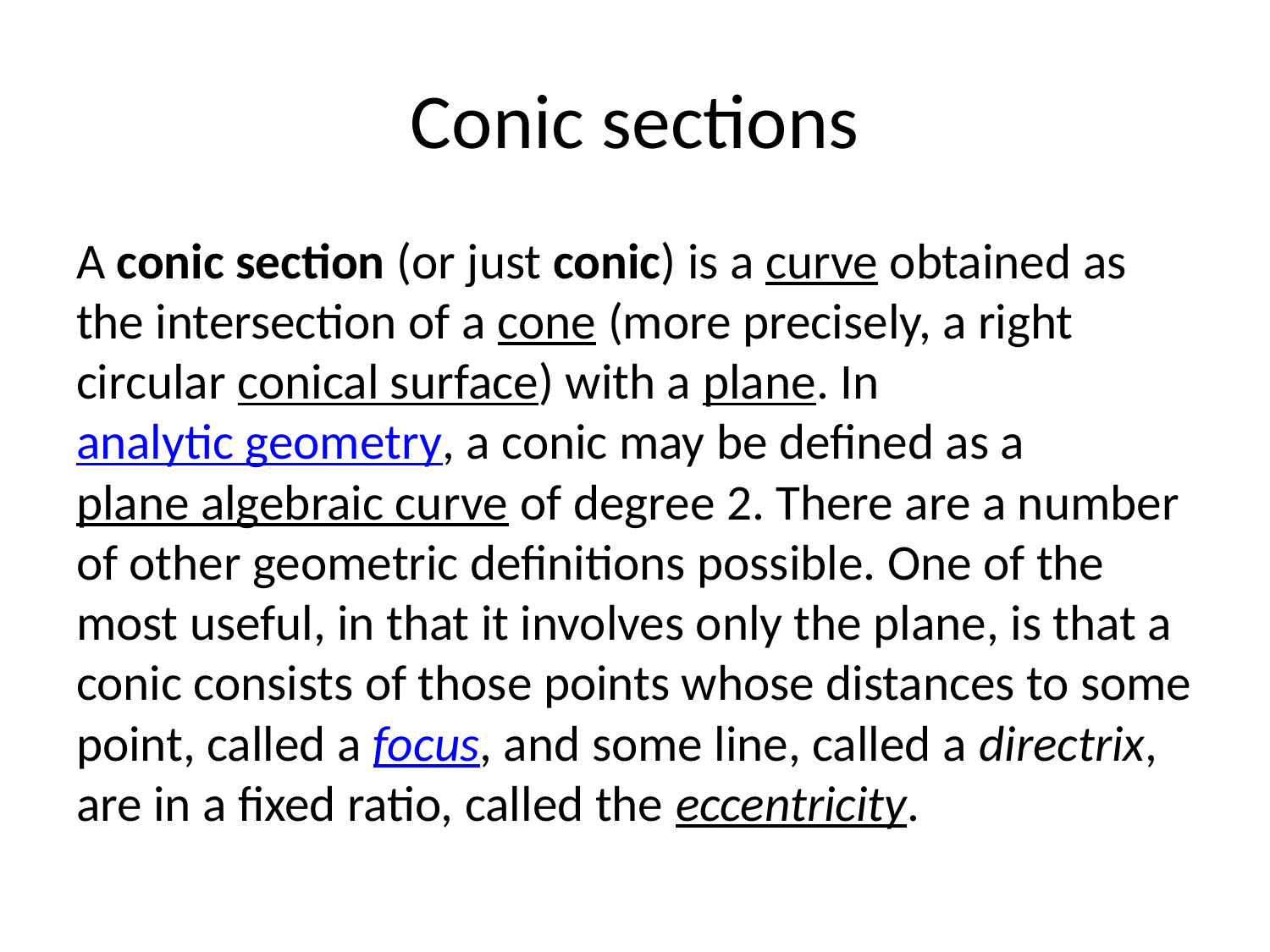

# Conic sections
A conic section (or just conic) is a curve obtained as the intersection of a cone (more precisely, a right circular conical surface) with a plane. In analytic geometry, a conic may be defined as a plane algebraic curve of degree 2. There are a number of other geometric definitions possible. One of the most useful, in that it involves only the plane, is that a conic consists of those points whose distances to some point, called a focus, and some line, called a directrix, are in a fixed ratio, called the eccentricity.